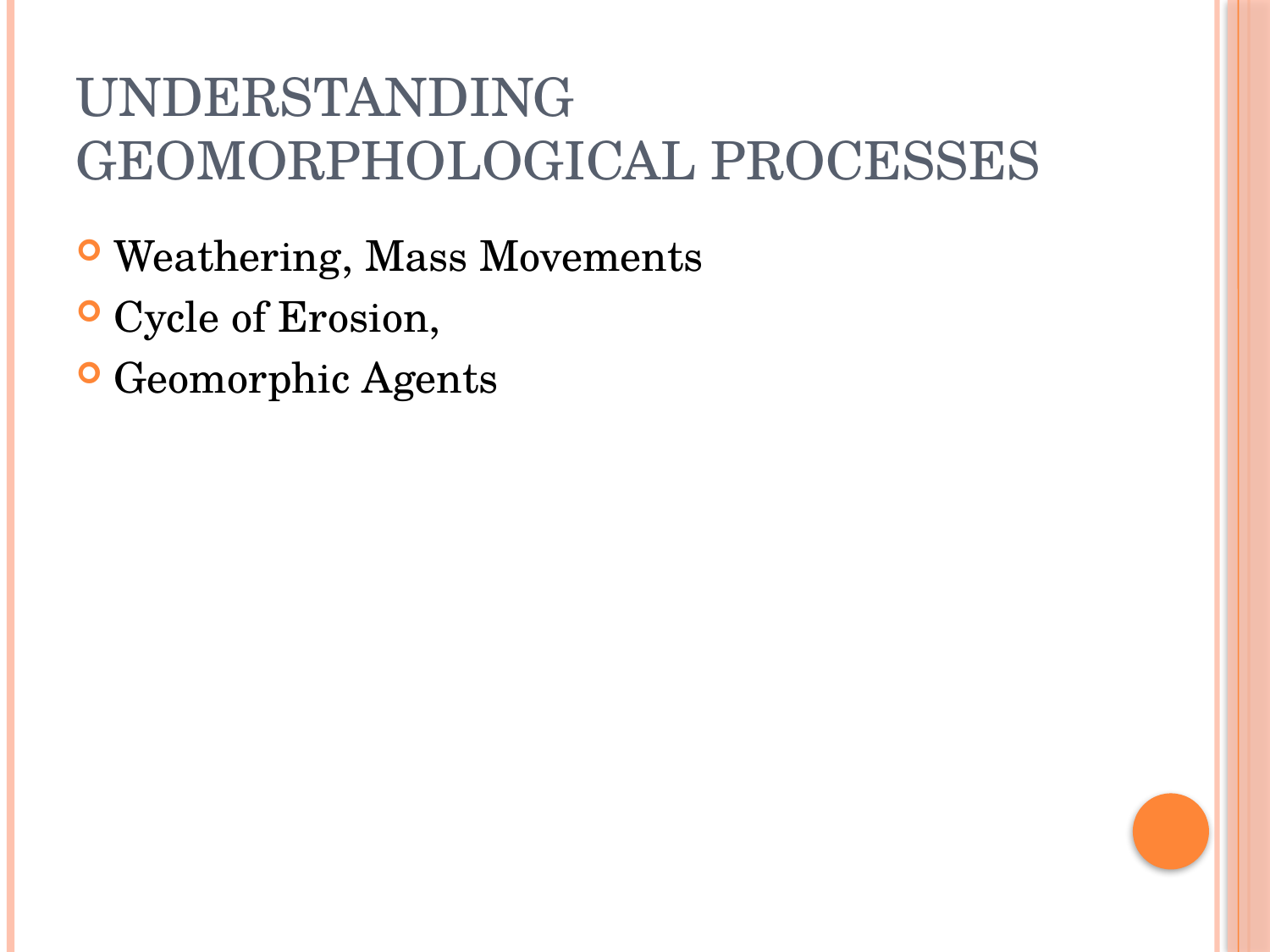

# Understanding Geomorphological Processes
Weathering, Mass Movements
Cycle of Erosion,
Geomorphic Agents